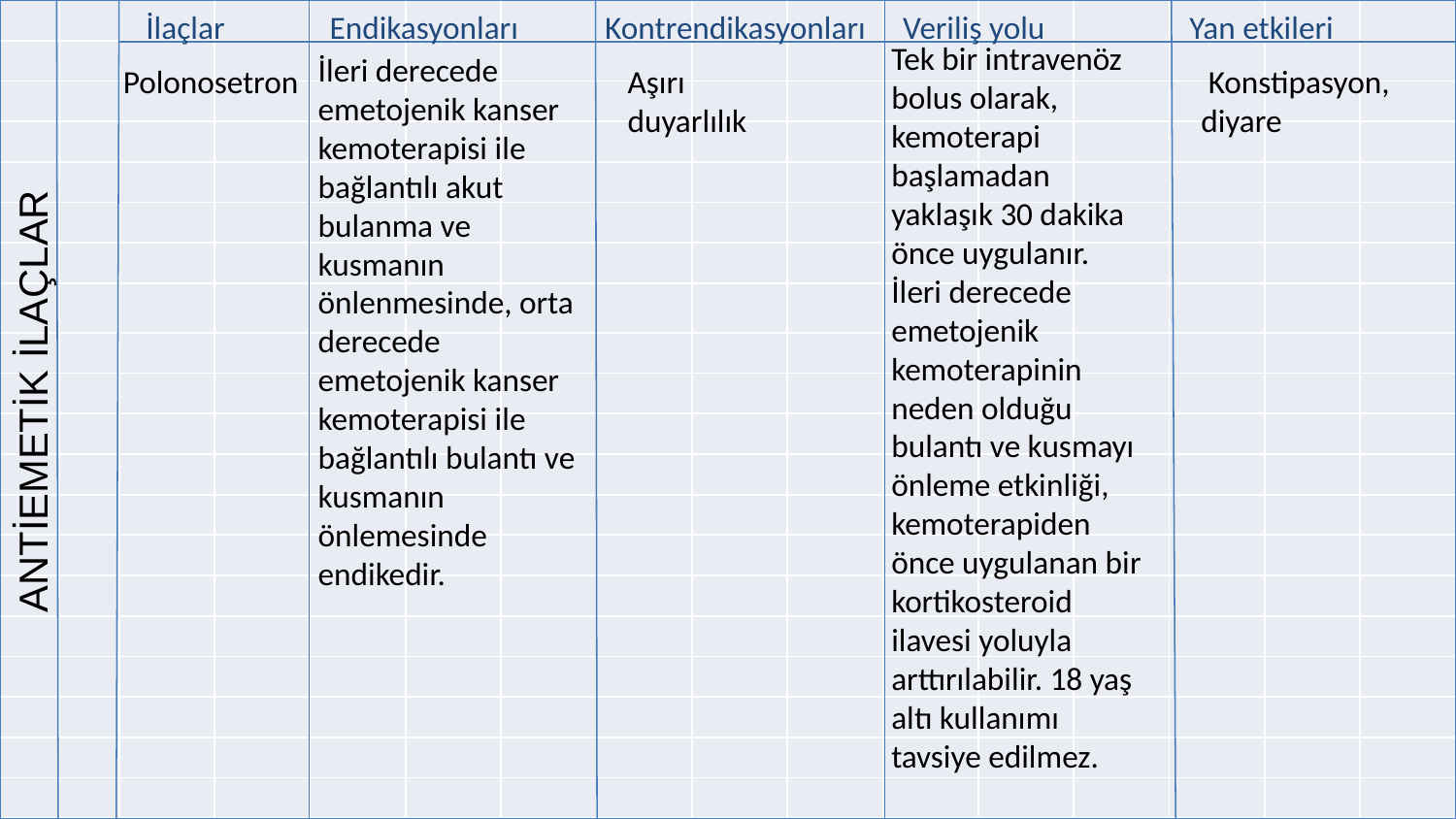

İlaçlar
Endikasyonları
Kontrendikasyonları
Veriliş yolu
Yan etkileri
|  |  |  |  |  |  |  |  |  |  |  |  |  |  |  |  |
| --- | --- | --- | --- | --- | --- | --- | --- | --- | --- | --- | --- | --- | --- | --- | --- |
|  |  |  |  |  |  |  |  |  |  |  |  |  |  |  |  |
|  |  |  |  |  |  |  |  |  |  |  |  |  |  |  |  |
|  |  |  |  |  |  |  |  |  |  |  |  |  |  |  |  |
|  |  |  |  |  |  |  |  |  |  |  |  |  |  |  |  |
|  |  |  |  |  |  |  |  |  |  |  |  |  |  |  |  |
|  |  |  |  |  |  |  |  |  |  |  |  |  |  |  |  |
|  |  |  |  |  |  |  |  |  |  |  |  |  |  |  |  |
|  |  |  |  |  |  |  |  |  |  |  |  |  |  |  |  |
|  |  |  |  |  |  |  |  |  |  |  |  |  |  |  |  |
|  |  |  |  |  |  |  |  |  |  |  |  |  |  |  |  |
|  |  |  |  |  |  |  |  |  |  |  |  |  |  |  |  |
|  |  |  |  |  |  |  |  |  |  |  |  |  |  |  |  |
|  |  |  |  |  |  |  |  |  |  |  |  |  |  |  |  |
|  |  |  |  |  |  |  |  |  |  |  |  |  |  |  |  |
|  |  |  |  |  |  |  |  |  |  |  |  |  |  |  |  |
|  |  |  |  |  |  |  |  |  |  |  |  |  |  |  |  |
|  |  |  |  |  |  |  |  |  |  |  |  |  |  |  |  |
|  |  |  |  |  |  |  |  |  |  |  |  |  |  |  |  |
|  |  |  |  |  |  |  |  |  |  |  |  |  |  |  |  |
Tek bir intravenöz bolus olarak, kemoterapi başlamadan yaklaşık 30 dakika önce uygulanır.
İleri derecede emetojenik kemoterapinin neden olduğu bulantı ve kusmayı önleme etkinliği, kemoterapiden önce uygulanan bir kortikosteroid ilavesi yoluyla arttırılabilir. 18 yaş altı kullanımı tavsiye edilmez.

#
İleri derecede emetojenik kanser kemoterapisi ile bağlantılı akut bulanma ve kusmanın önlenmesinde, orta derecede emetojenik kanser kemoterapisi ile bağlantılı bulantı ve kusmanın önlemesinde endikedir.
Polonosetron
Aşırı duyarlılık
 Konstipasyon, diyare

ANTİEMETİK İLAÇLAR